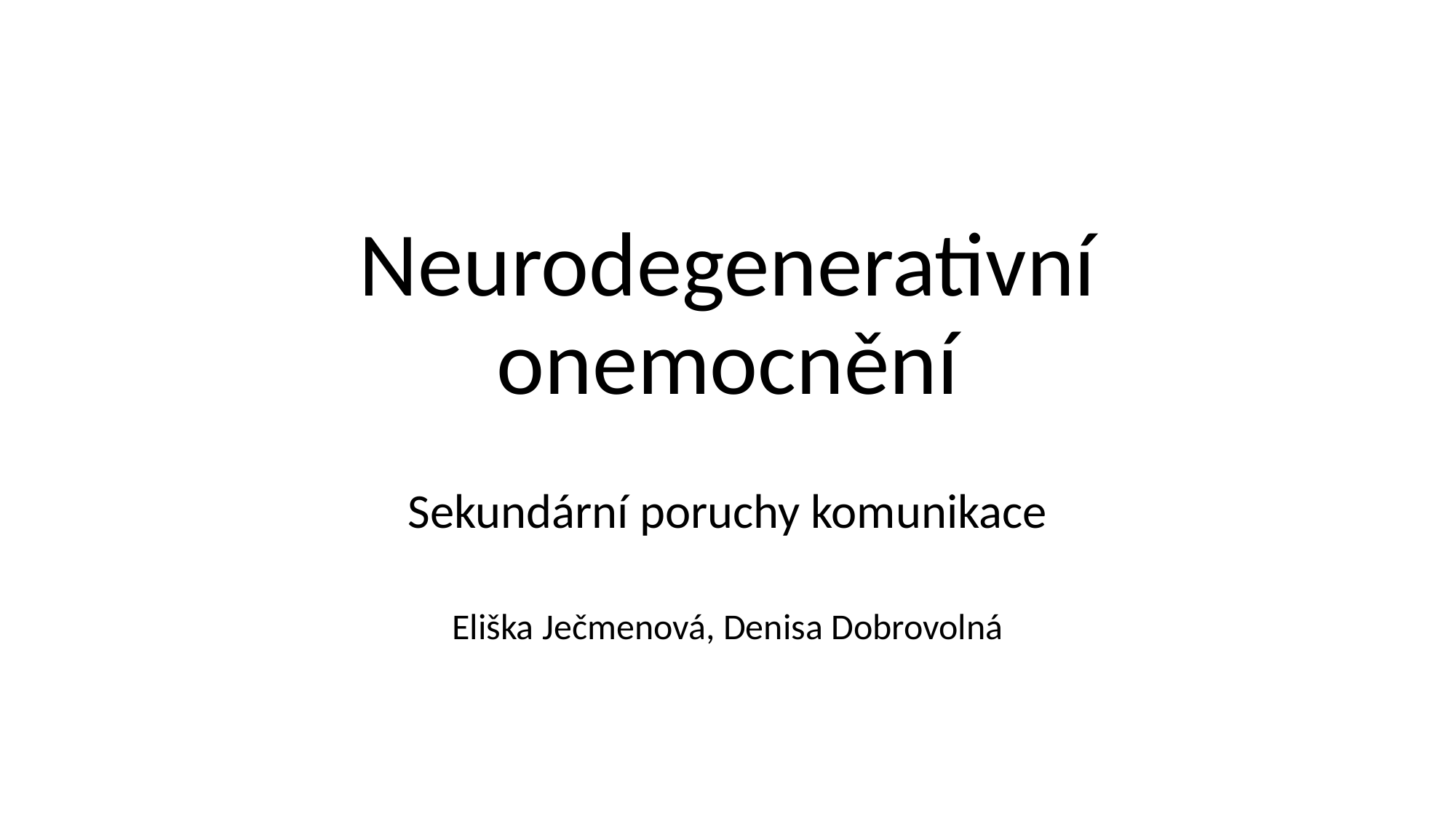

# Neurodegenerativní onemocnění
Sekundární poruchy komunikace

Eliška Ječmenová, Denisa Dobrovolná